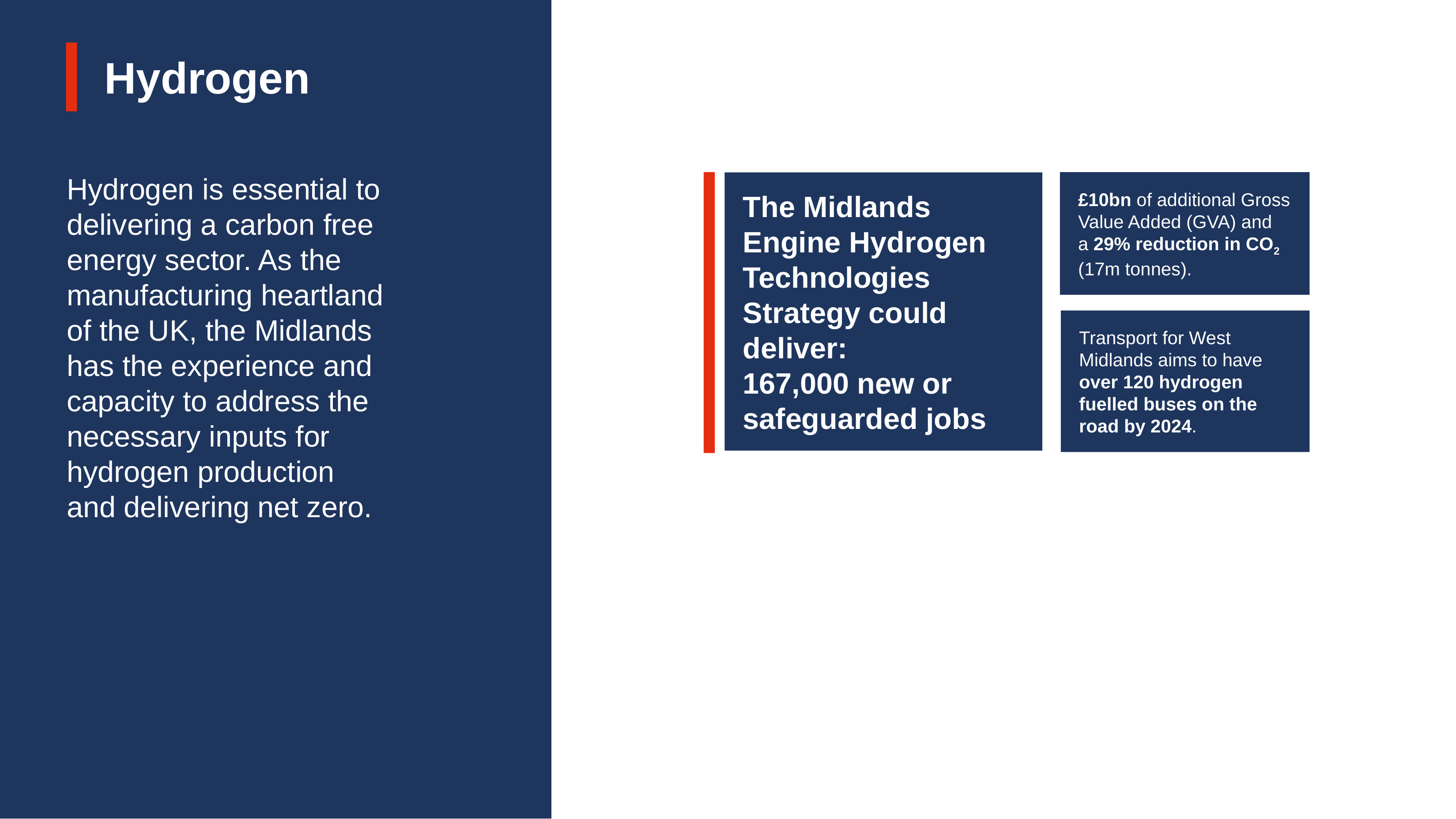

Hydrogen
Hydrogen is essential to delivering a carbon free energy sector. As the manufacturing heartland
of the UK, the Midlands
has the experience and capacity to address the necessary inputs for hydrogen production
and delivering net zero.
£10bn of additional Gross Value Added (GVA) and
a 29% reduction in CO2 (17m tonnes).

The Midlands Engine Hydrogen Technologies Strategy could deliver:
167,000 new or safeguarded jobs
Transport for West Midlands aims to have over 120 hydrogen fuelled buses on the
road by 2024.